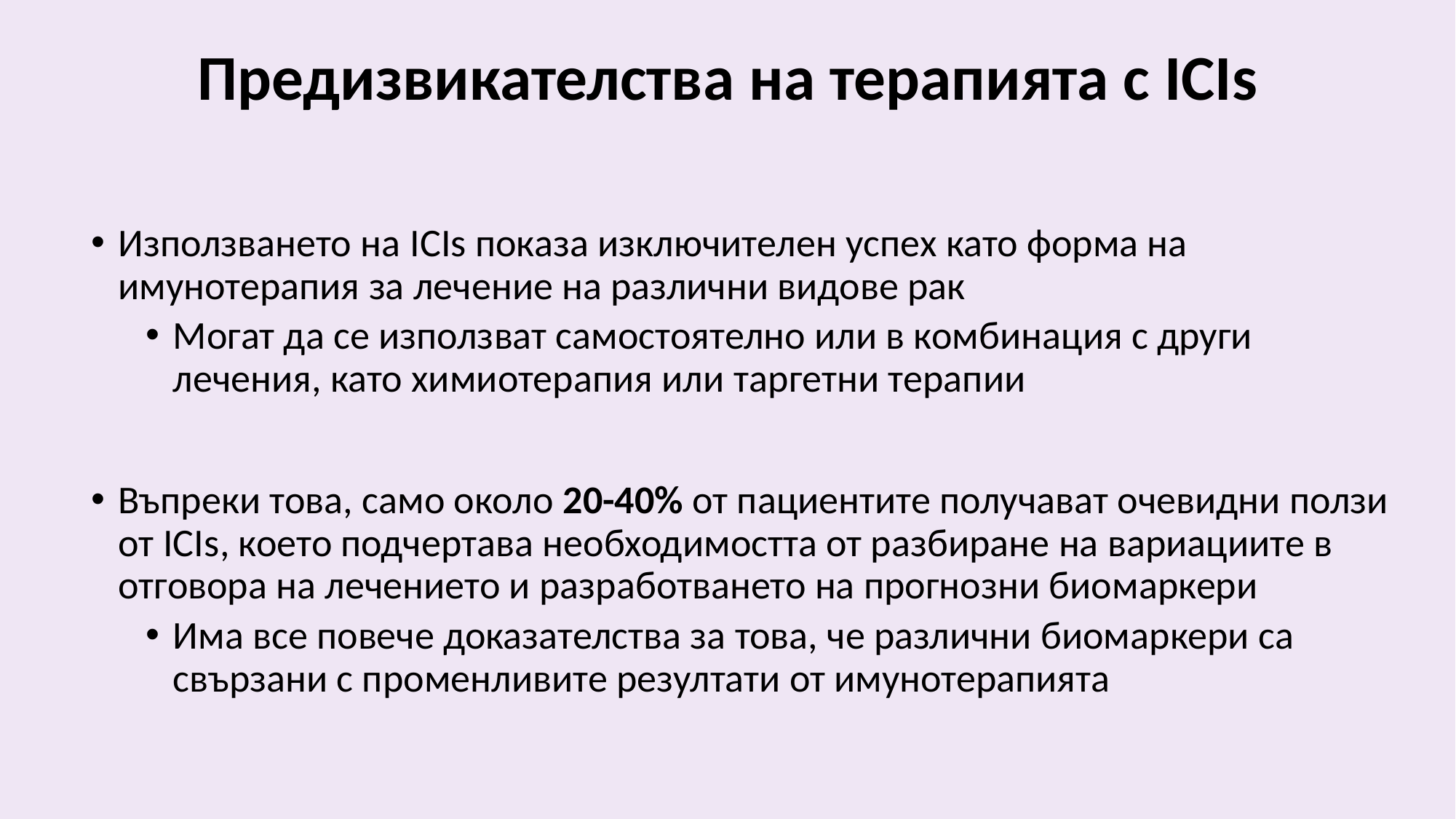

Предизвикателства на терапията с ICIs
Използването на ICIs показа изключителен успех като форма на имунотерапия за лечение на различни видове рак
Могат да се използват самостоятелно или в комбинация с други лечения, като химиотерапия или таргетни терапии

Въпреки това, само около 20-40% от пациентите получават очевидни ползи от ICIs, което подчертава необходимостта от разбиране на вариациите в отговора на лечението и разработването на прогнозни биомаркери
Има все повече доказателства за това, че различни биомаркери са свързани с променливите резултати от имунотерапията